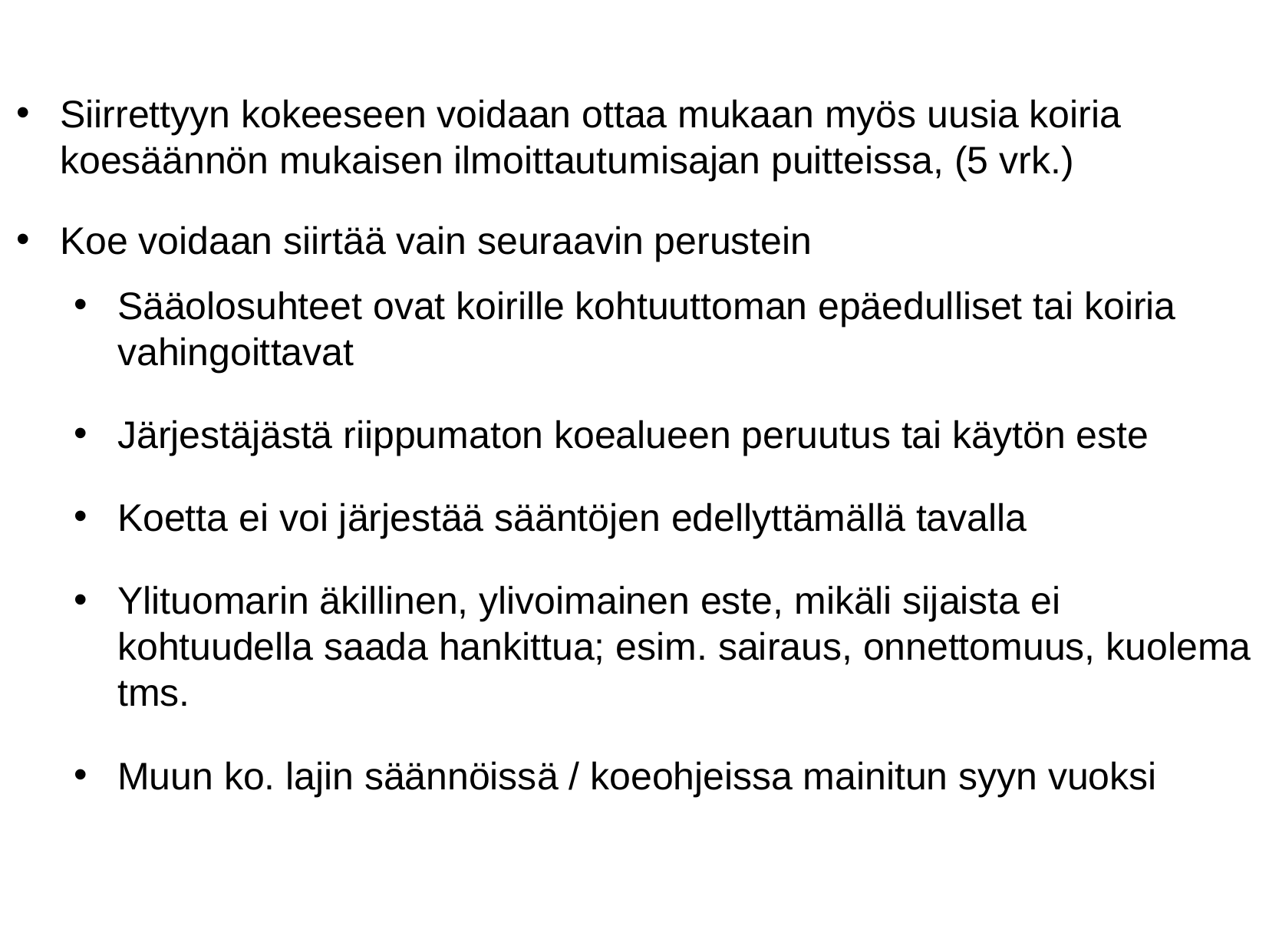

Siirrettyyn kokeeseen voidaan ottaa mukaan myös uusia koiria koesäännön mukaisen ilmoittautumisajan puitteissa, (5 vrk.)

Koe voidaan siirtää vain seuraavin perustein
Sääolosuhteet ovat koirille kohtuuttoman epäedulliset tai koiria vahingoittavat
Järjestäjästä riippumaton koealueen peruutus tai käytön este
Koetta ei voi järjestää sääntöjen edellyttämällä tavalla
Ylituomarin äkillinen, ylivoimainen este, mikäli sijaista ei kohtuudella saada hankittua; esim. sairaus, onnettomuus, kuolema tms.
Muun ko. lajin säännöissä / koeohjeissa mainitun syyn vuoksi